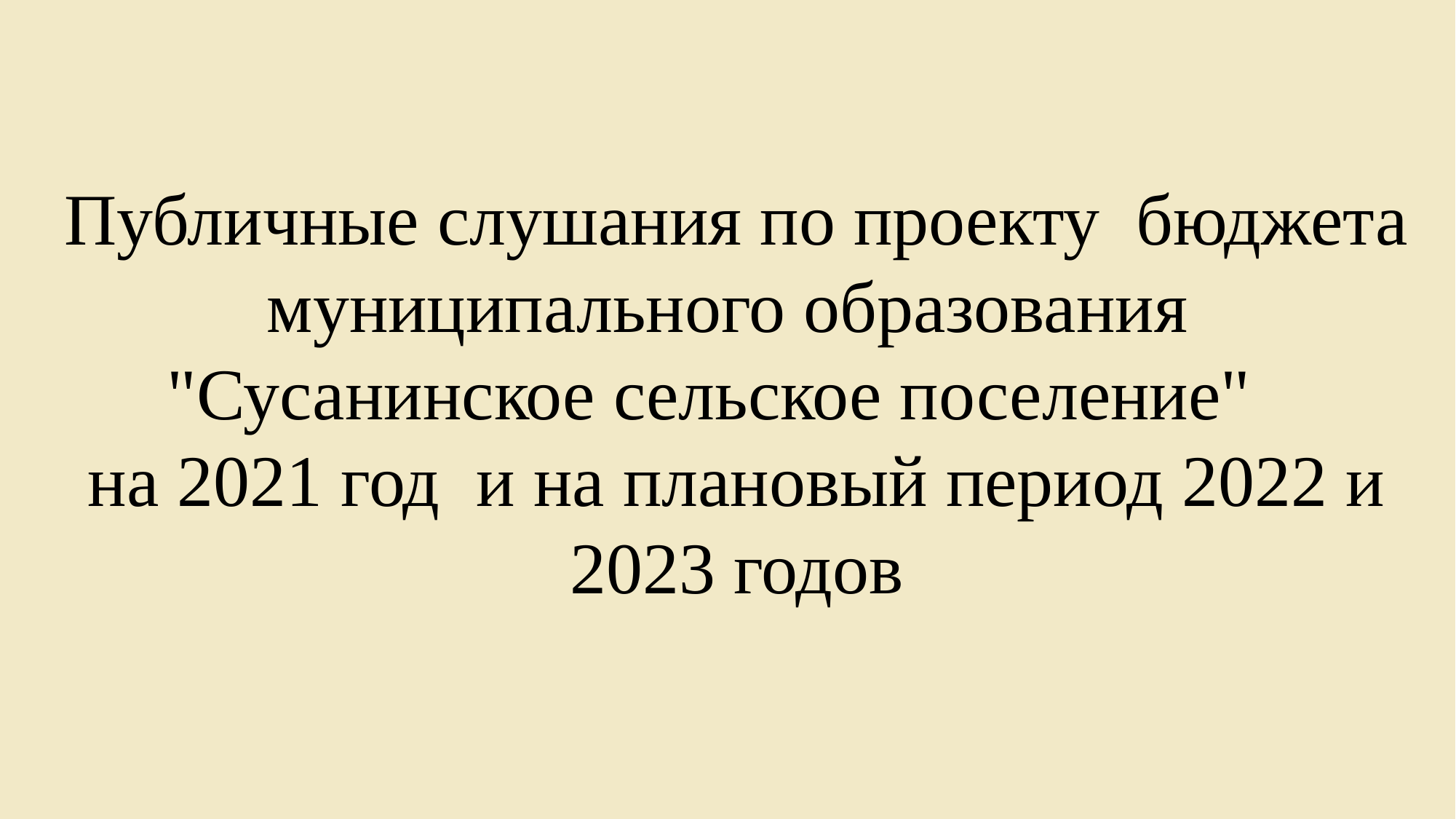

Публичные слушания по проекту  бюджета муниципального образования
"Сусанинское сельское поселение"
на 2021 год  и на плановый период 2022 и 2023 годов